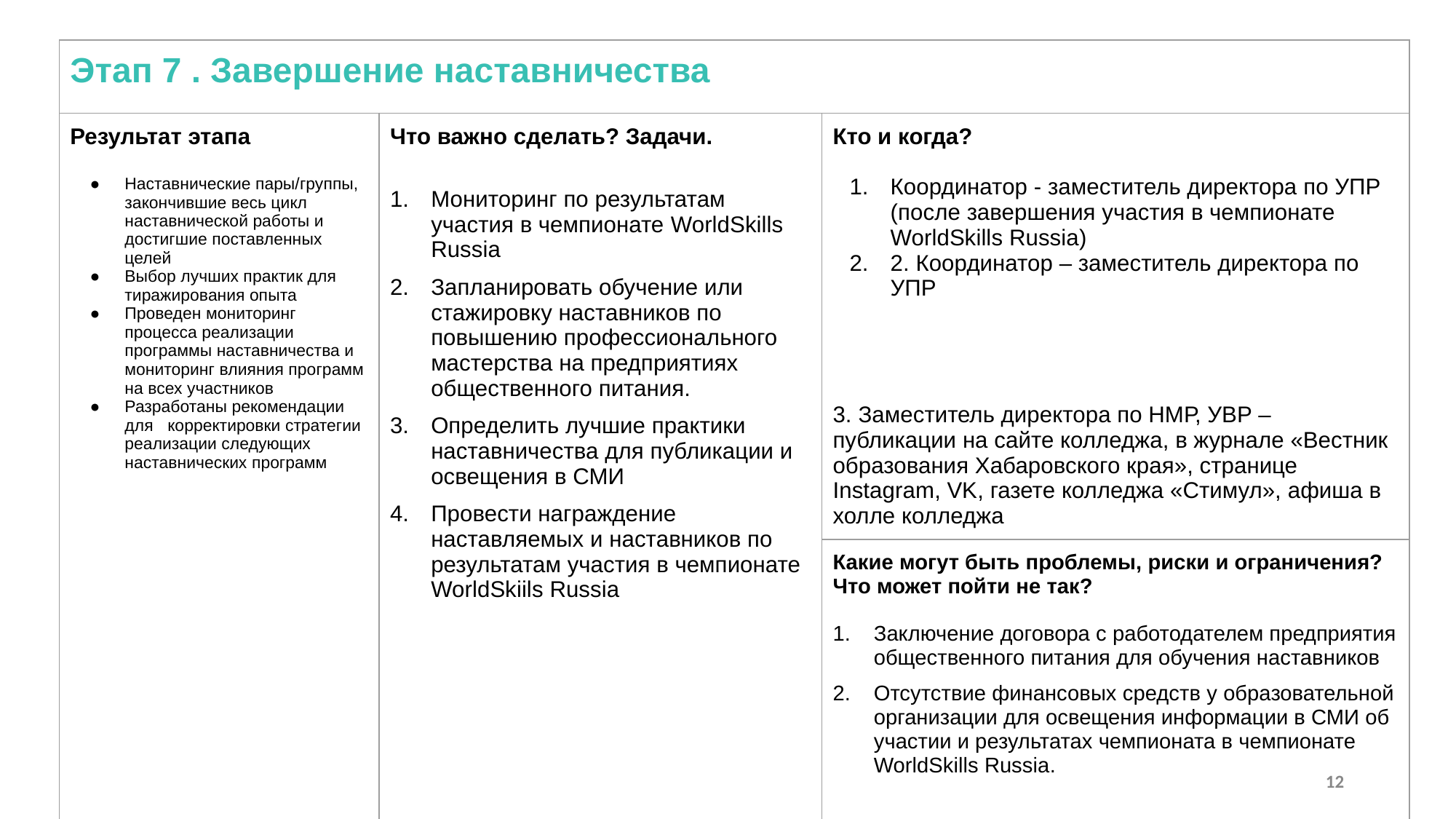

| Этап 7 . Завершение наставничества |  |  |
| --- | --- | --- |
| Результат этапа Наставнические пары/группы, закончившие весь цикл наставнической работы и достигшие поставленных целей Выбор лучших практик для тиражирования опыта Проведен мониторинг процесса реализации программы наставничества и мониторинг влияния программ на всех участников Разработаны рекомендации для корректировки стратегии реализации следующих наставнических программ | Что важно сделать? Задачи. Мониторинг по результатам участия в чемпионате WorldSkills Russia Запланировать обучение или стажировку наставников по повышению профессионального мастерства на предприятиях общественного питания. Определить лучшие практики наставничества для публикации и освещения в СМИ Провести награждение наставляемых и наставников по результатам участия в чемпионате WorldSkiils Russia | Кто и когда? Координатор - заместитель директора по УПР (после завершения участия в чемпионате WorldSkills Russia) 2. Координатор – заместитель директора по УПР 3. Заместитель директора по НМР, УВР – публикации на сайте колледжа, в журнале «Вестник образования Хабаровского края», странице Instagram, VK, газете колледжа «Стимул», афиша в холле колледжа |
|  |  | Какие могут быть проблемы, риски и ограничения? Что может пойти не так? Заключение договора с работодателем предприятия общественного питания для обучения наставников Отсутствие финансовых средств у образовательной организации для освещения информации в СМИ об участии и результатах чемпионата в чемпионате WorldSkills Russia. |
12